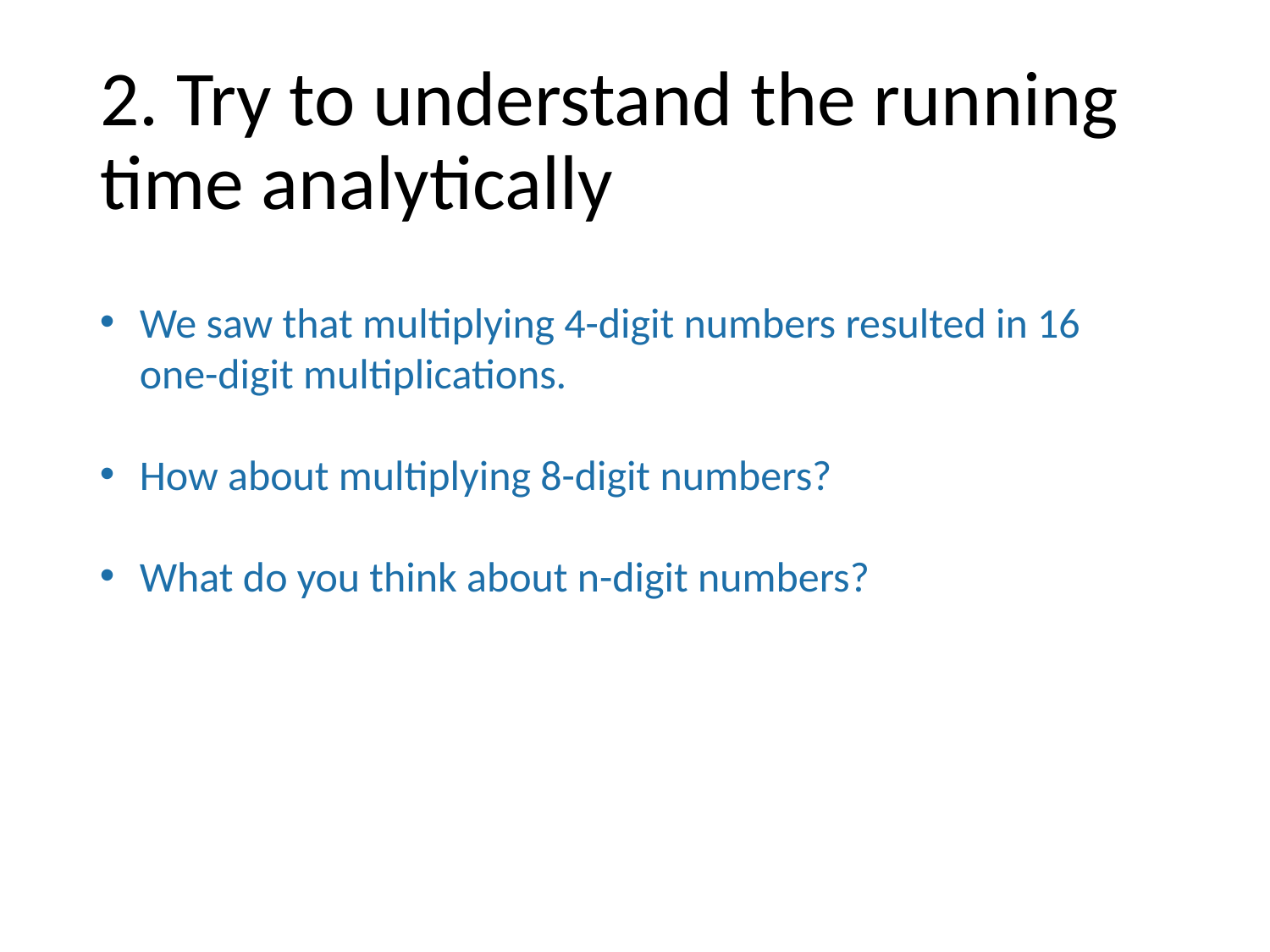

# 2. Try to understand the running time analytically
We saw that multiplying 4-digit numbers resulted in 16 one-digit multiplications.

How about multiplying 8-digit numbers?

What do you think about n-digit numbers?